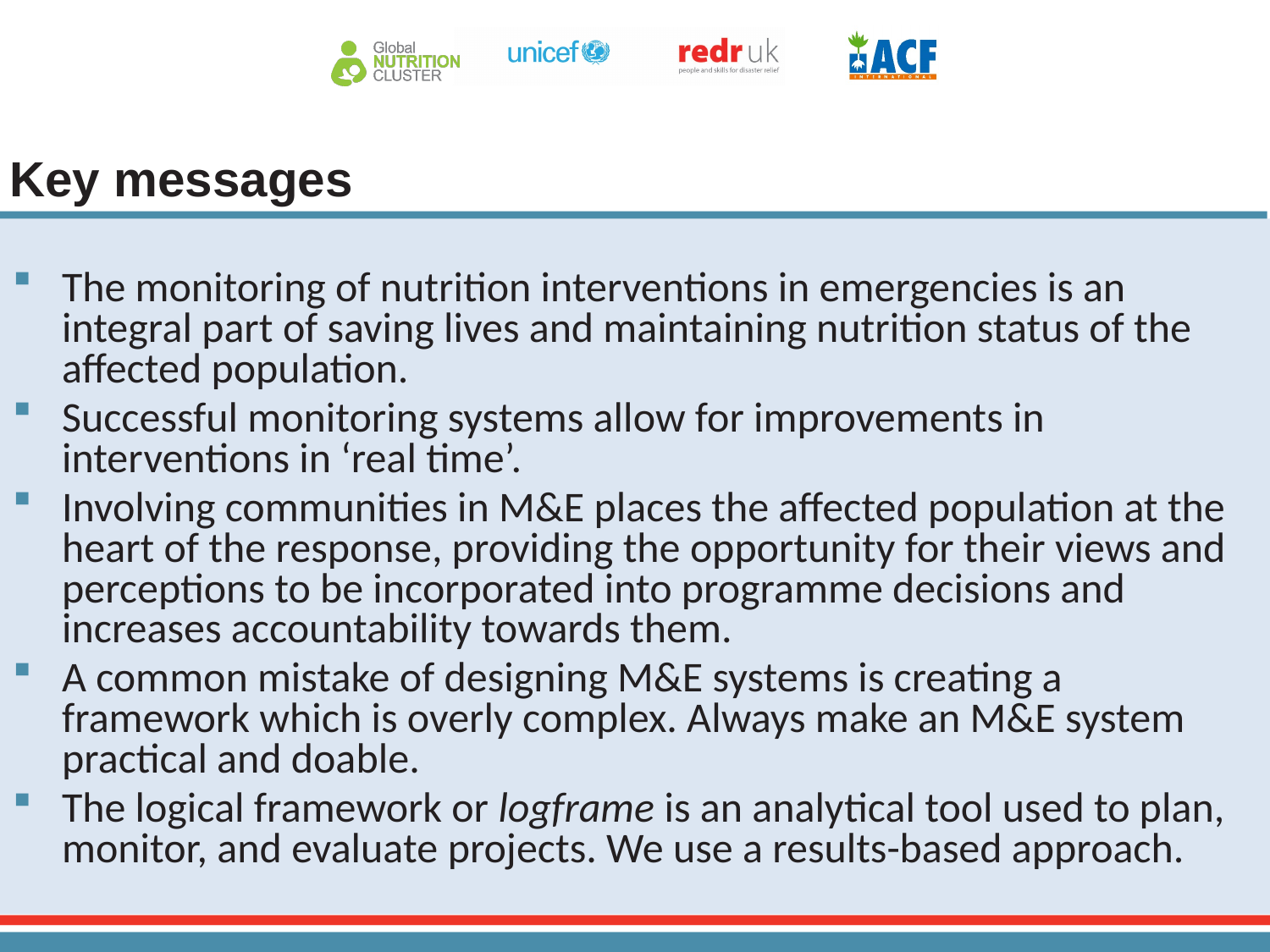

# Key messages

The monitoring of nutrition interventions in emergencies is an integral part of saving lives and maintaining nutrition status of the affected population.
Successful monitoring systems allow for improvements in interventions in ‘real time’.
Involving communities in M&E places the affected population at the heart of the response, providing the opportunity for their views and perceptions to be incorporated into programme decisions and increases accountability towards them.
A common mistake of designing M&E systems is creating a framework which is overly complex. Always make an M&E system practical and doable.
The logical framework or logframe is an analytical tool used to plan, monitor, and evaluate projects. We use a results-based approach.